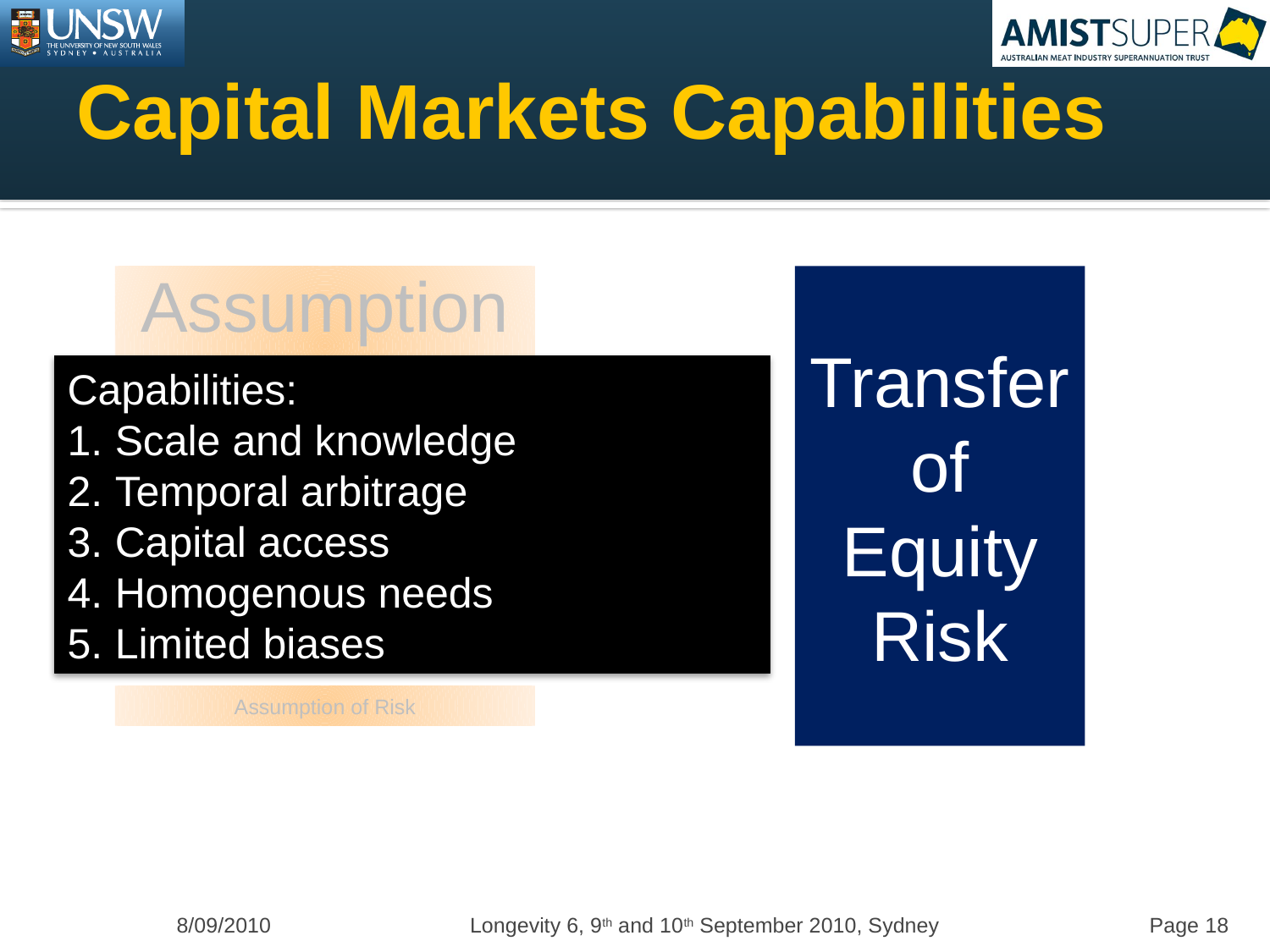

# Capital Markets Capabilities
Assumption of Risk
Transfer of Equity
Risk
Capabilities:
Scale and knowledge
Temporal arbitrage
Capital access
Homogenous needs
Limited biases

Assumption of Risk
Assumption of Risk
Assumption of Risk
Assumption of Risk
Assumption of Risk
8/09/2010
Longevity 6, 9th and 10th September 2010, Sydney
Page 18